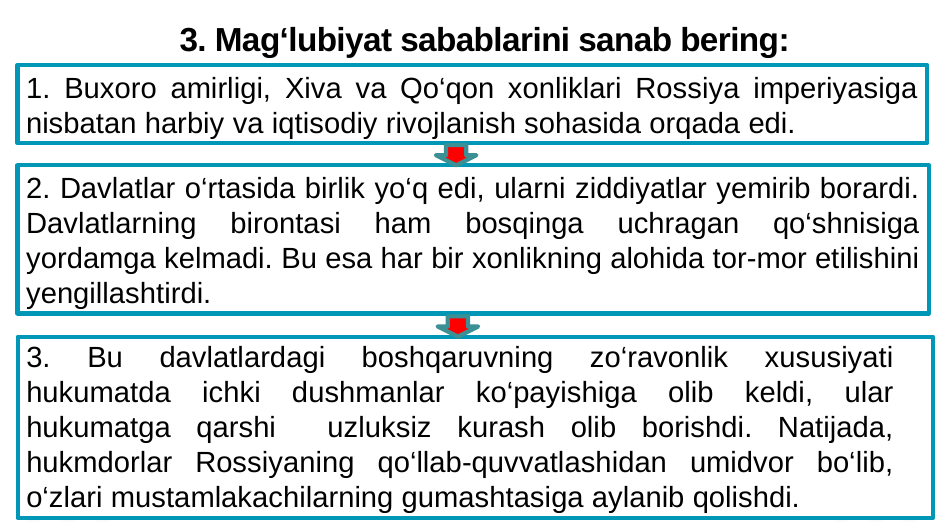

# 3. Mag‘lubiyat sabablarini sanab bering:
1. Buxoro amirligi, Xiva va Qo‘qon xonliklari Rossiya imperiyasiga nisbatan harbiy va iqtisodiy rivojlanish sohasida orqada edi.

2. Davlatlar o‘rtasida birlik yo‘q edi, ularni ziddiyatlar yemirib borardi. Davlatlarning birontasi ham bosqinga uchragan qo‘shnisiga yordamga kelmadi. Bu esa har bir xonlikning alohida tor-mor etilishini yengillashtirdi.

3. Bu davlatlardagi boshqaruvning zo‘ravonlik xususiyati hukumatda ichki dushmanlar ko‘payishiga olib keldi, ular hukumatga qarshi  uzluksiz kurash olib borishdi. Natijada, hukmdorlar Rossiyaning qo‘llab-quvvatlashidan umidvor bo‘lib, o‘zlari mustamlakachilarning gumashtasiga aylanib qolishdi.